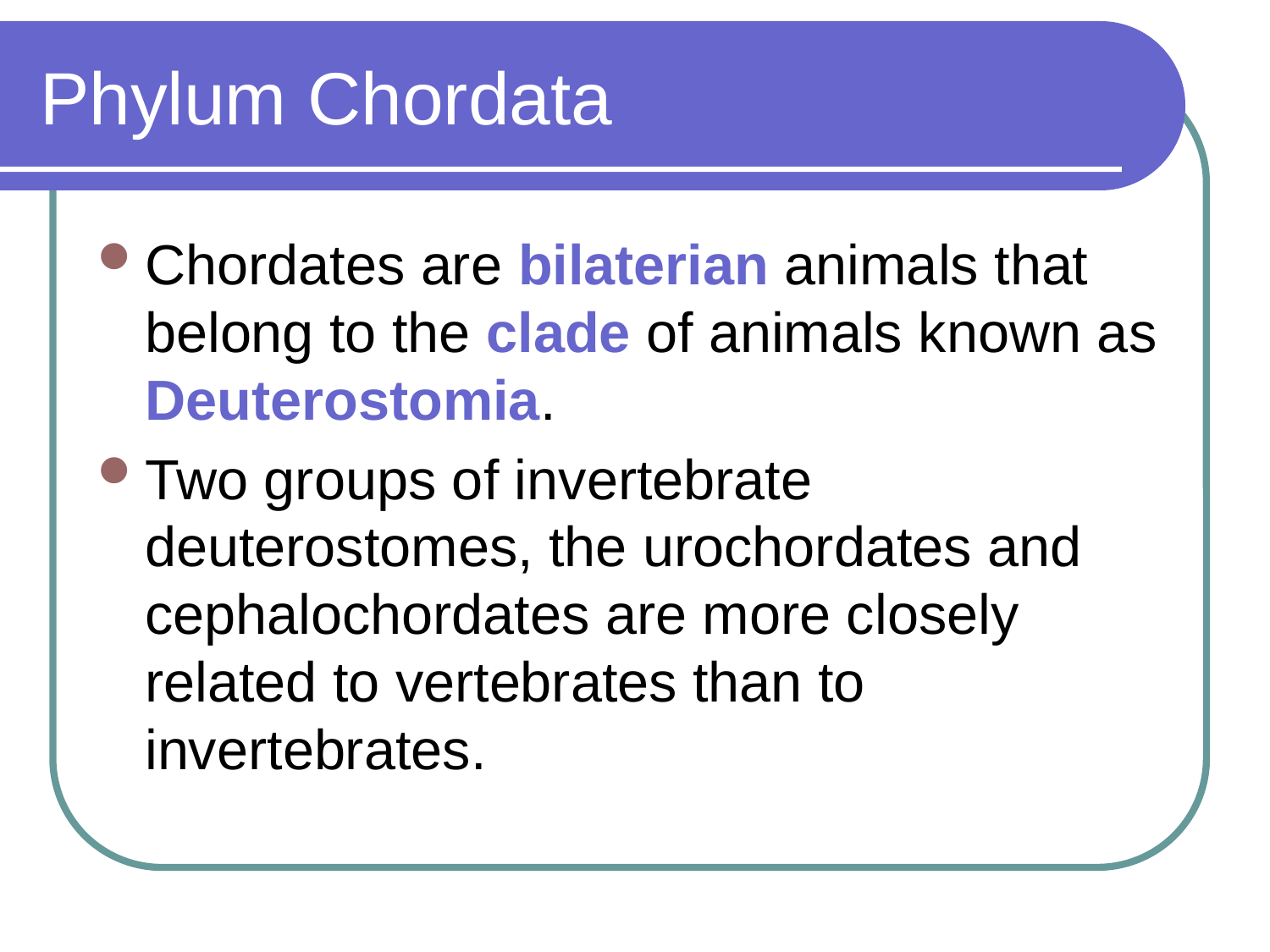

# Phylum Chordata
Chordates are bilaterian animals that belong to the clade of animals known as Deuterostomia.
Two groups of invertebrate deuterostomes, the urochordates and cephalochordates are more closely related to vertebrates than to invertebrates.